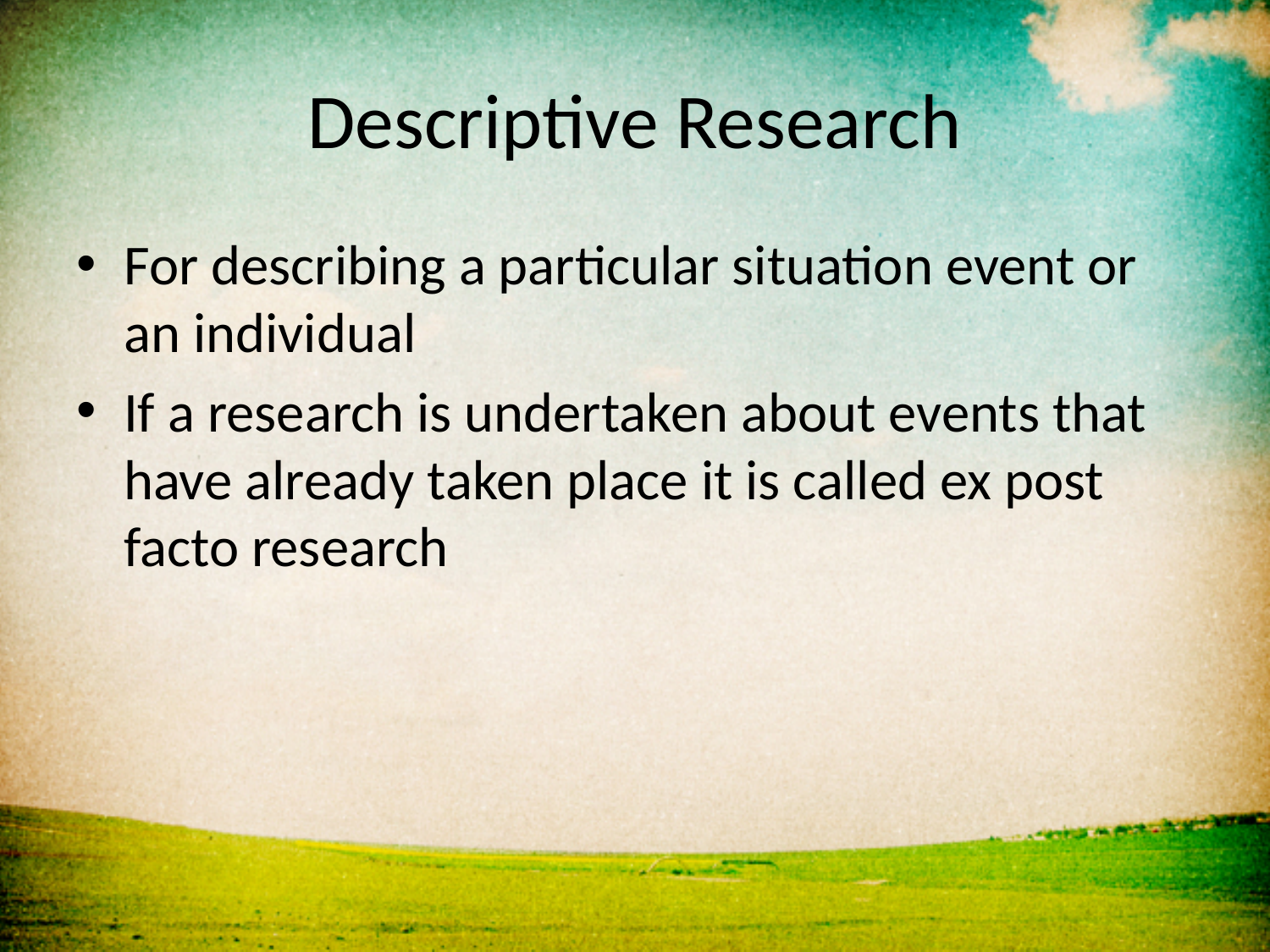

# Descriptive Research
For describing a particular situation event or an individual
If a research is undertaken about events that have already taken place it is called ex post facto research